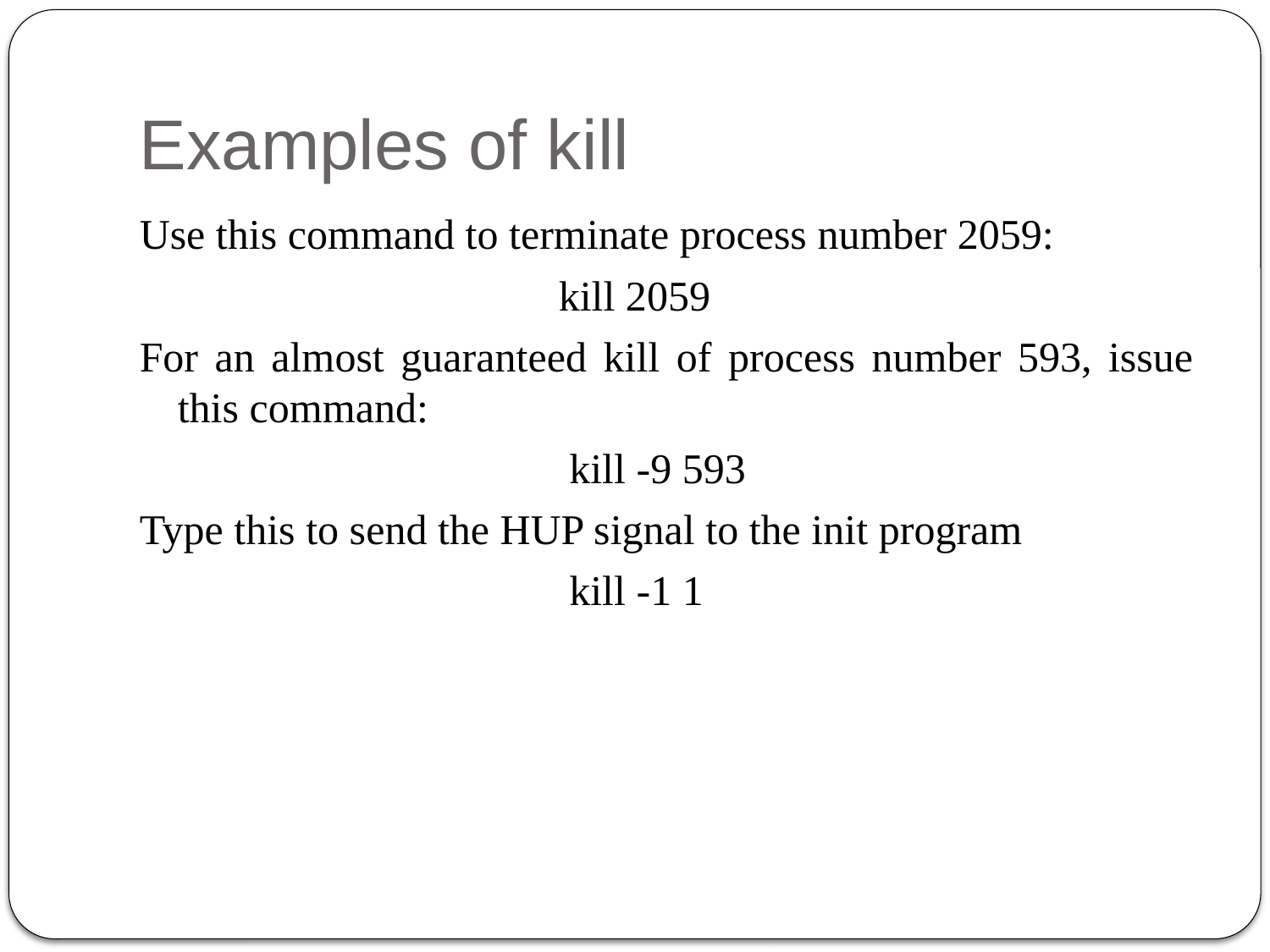

# Examples of kill
Use this command to terminate process number 2059:
				kill 2059
For an almost guaranteed kill of process number 593, issue this command:
				 kill -9 593
Type this to send the HUP signal to the init program
				 kill -1 1